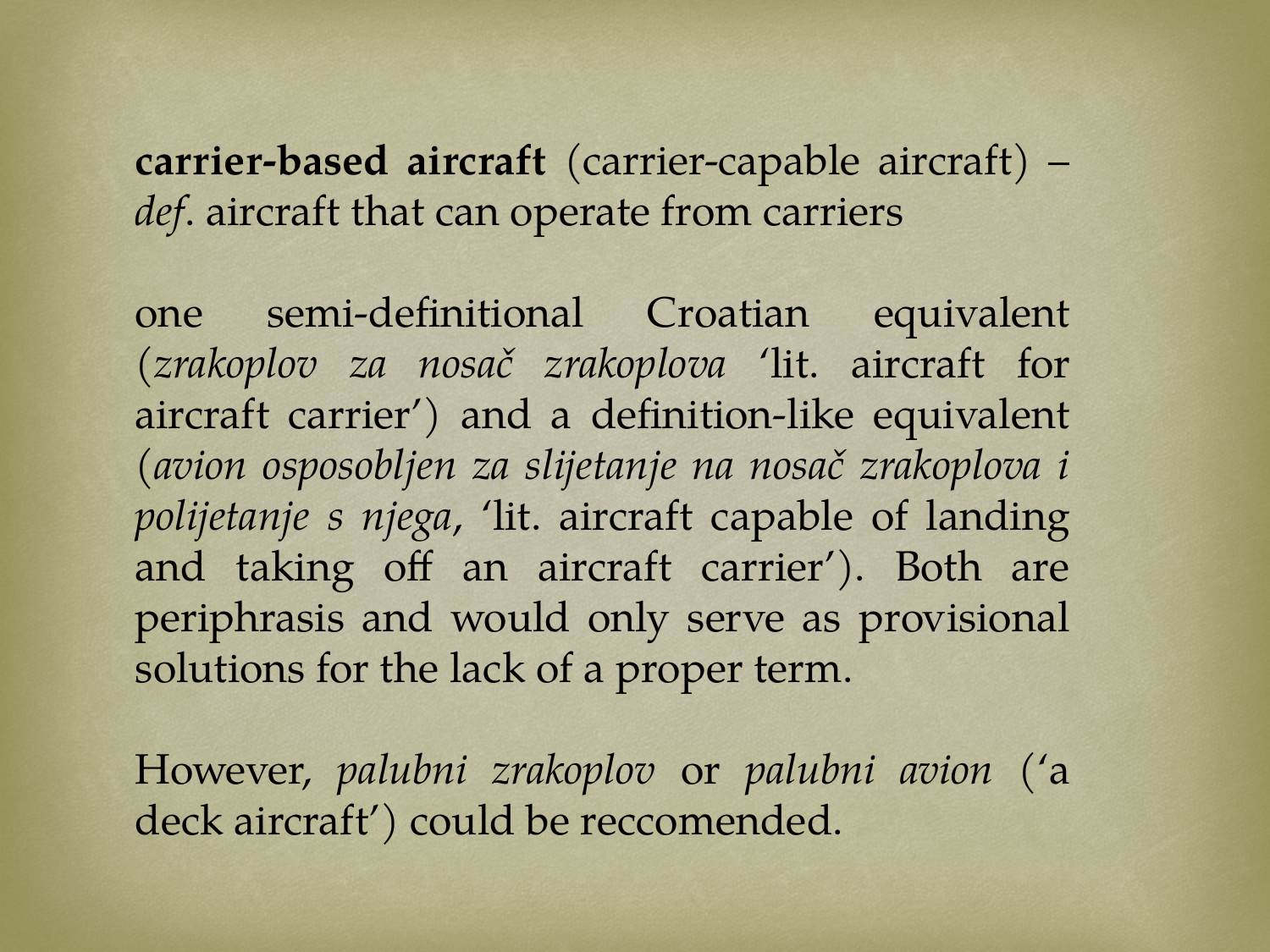

carrier-based aircraft (carrier-capable aircraft) – def. aircraft that can operate from carriers

one semi-definitional Croatian equivalent (zrakoplov za nosač zrakoplova ‘lit. aircraft for aircraft carrier’) and a definition-like equivalent (avion osposobljen za slijetanje na nosač zrakoplova i polijetanje s njega, ‘lit. aircraft capable of landing and taking off an aircraft carrier’). Both are periphrasis and would only serve as provisional solutions for the lack of a proper term.

However, palubni zrakoplov or palubni avion (‘a deck aircraft’) could be reccomended.